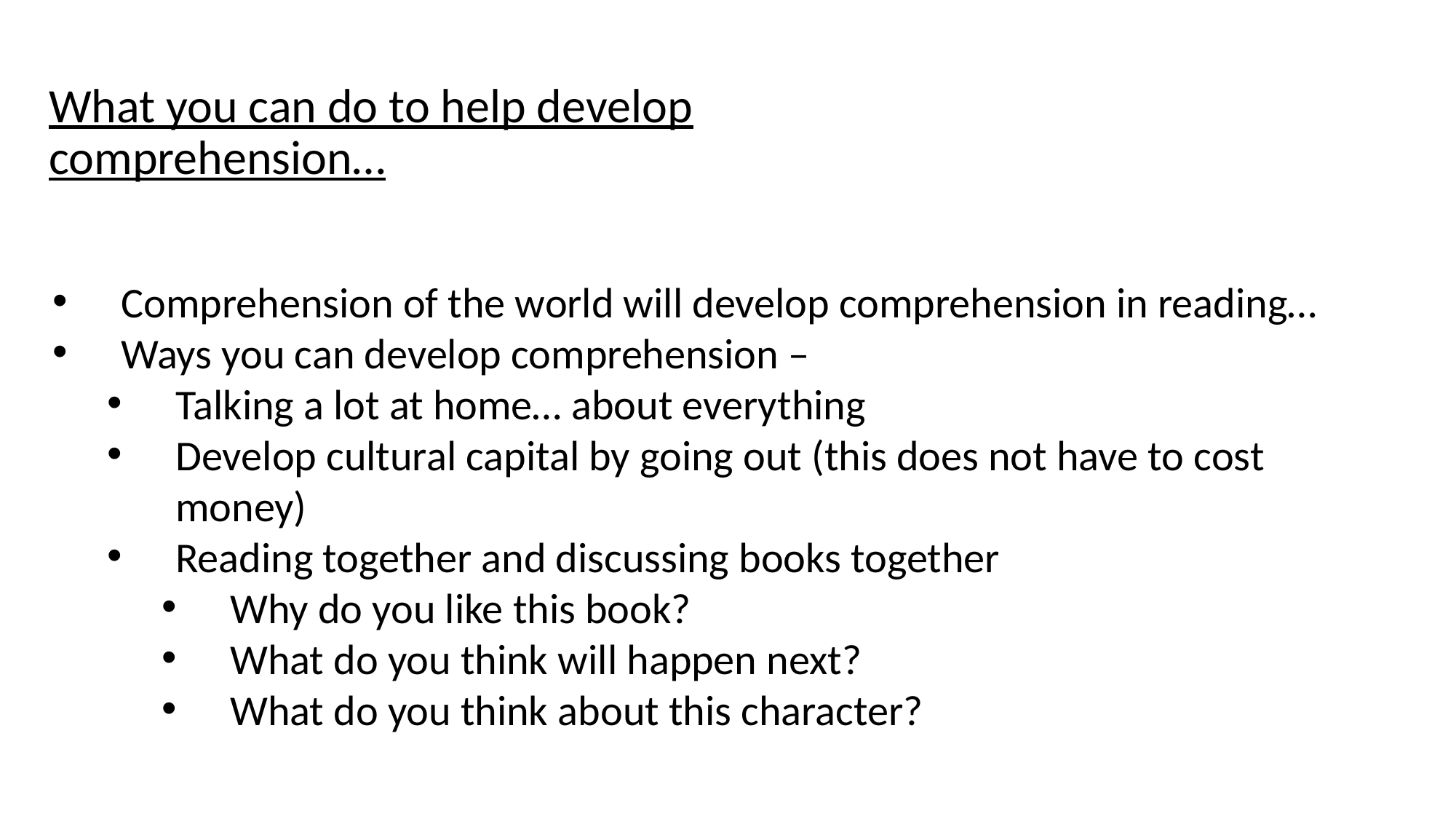

# What you can do to help develop comprehension…
Comprehension of the world will develop comprehension in reading…
Ways you can develop comprehension –
Talking a lot at home… about everything
Develop cultural capital by going out (this does not have to cost money)
Reading together and discussing books together
Why do you like this book?
What do you think will happen next?
What do you think about this character?